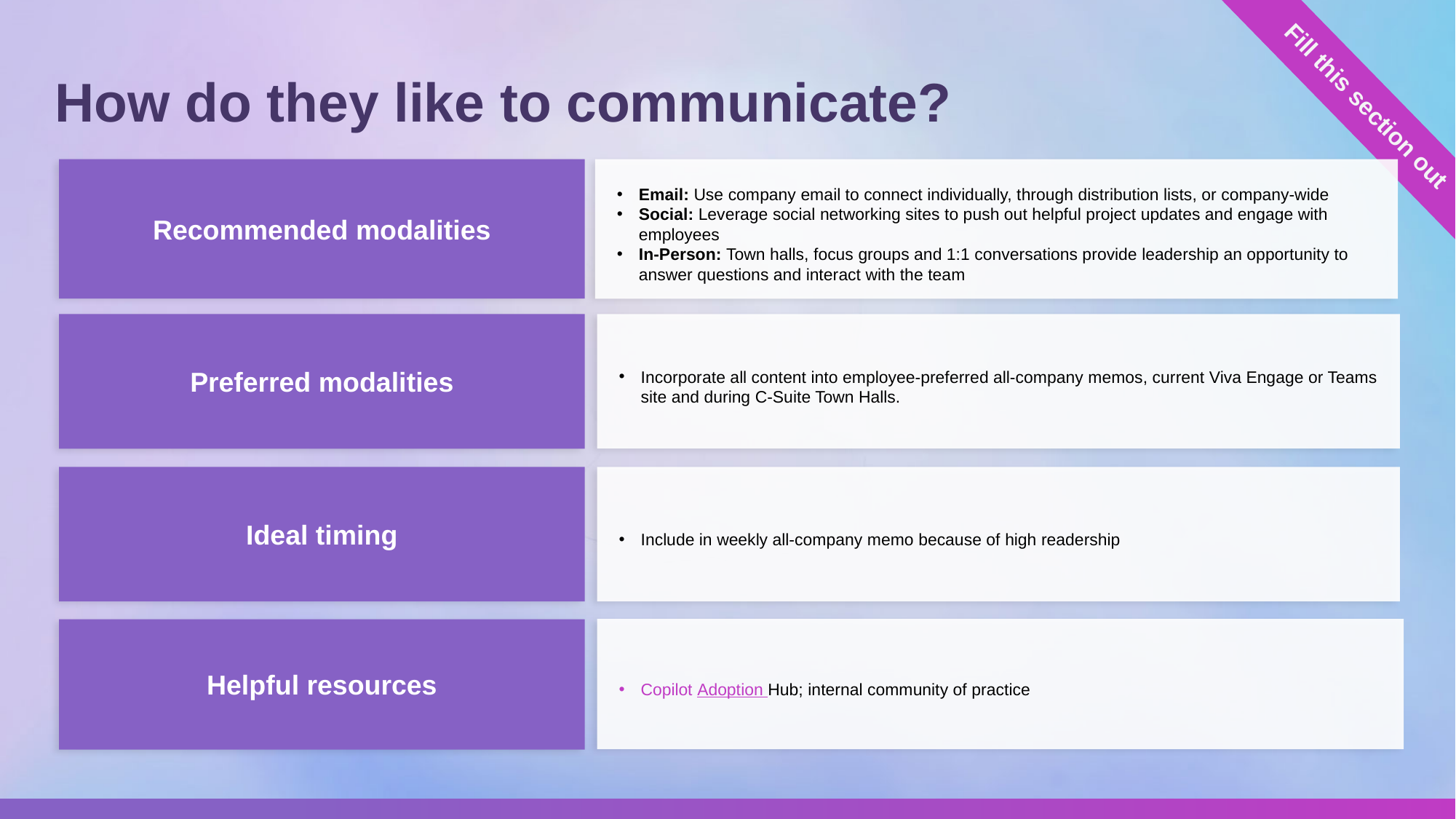

How do they like to communicate?
Fill this section out
Recommended modalities
Email: Use company email to connect individually, through distribution lists, or company-wide
Social: Leverage social networking sites to push out helpful project updates and engage with employees
In-Person: Town halls, focus groups and 1:1 conversations provide leadership an opportunity to answer questions and interact with the team
Preferred modalities
Incorporate all content into employee-preferred all-company memos, current Viva Engage or Teams site and during C-Suite Town Halls.
Ideal timing
Include in weekly all-company memo because of high readership
Copilot Adoption Hub; internal community of practice
Helpful resources